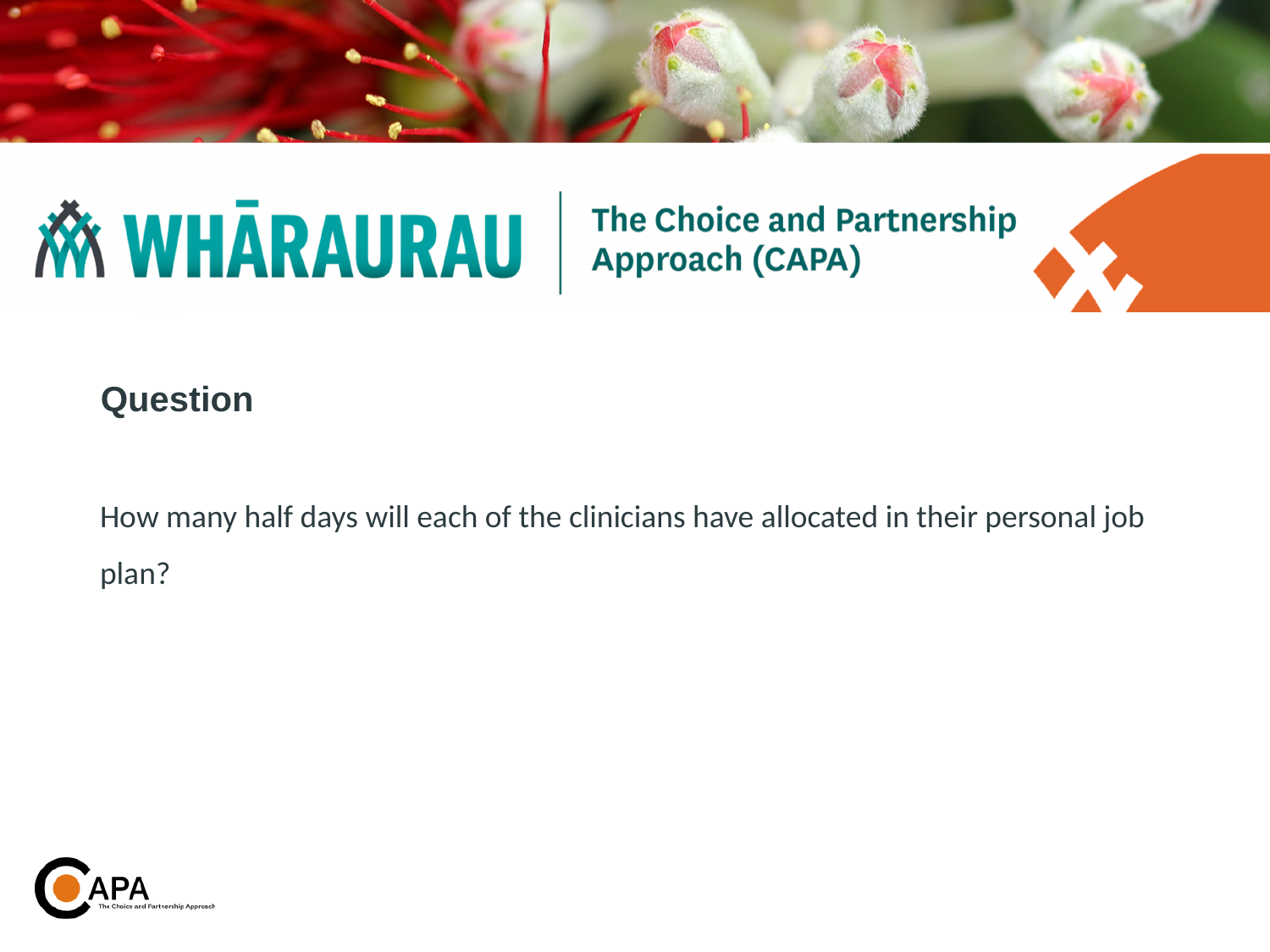

# Question
How many half days will each of the clinicians have allocated in their personal job plan?